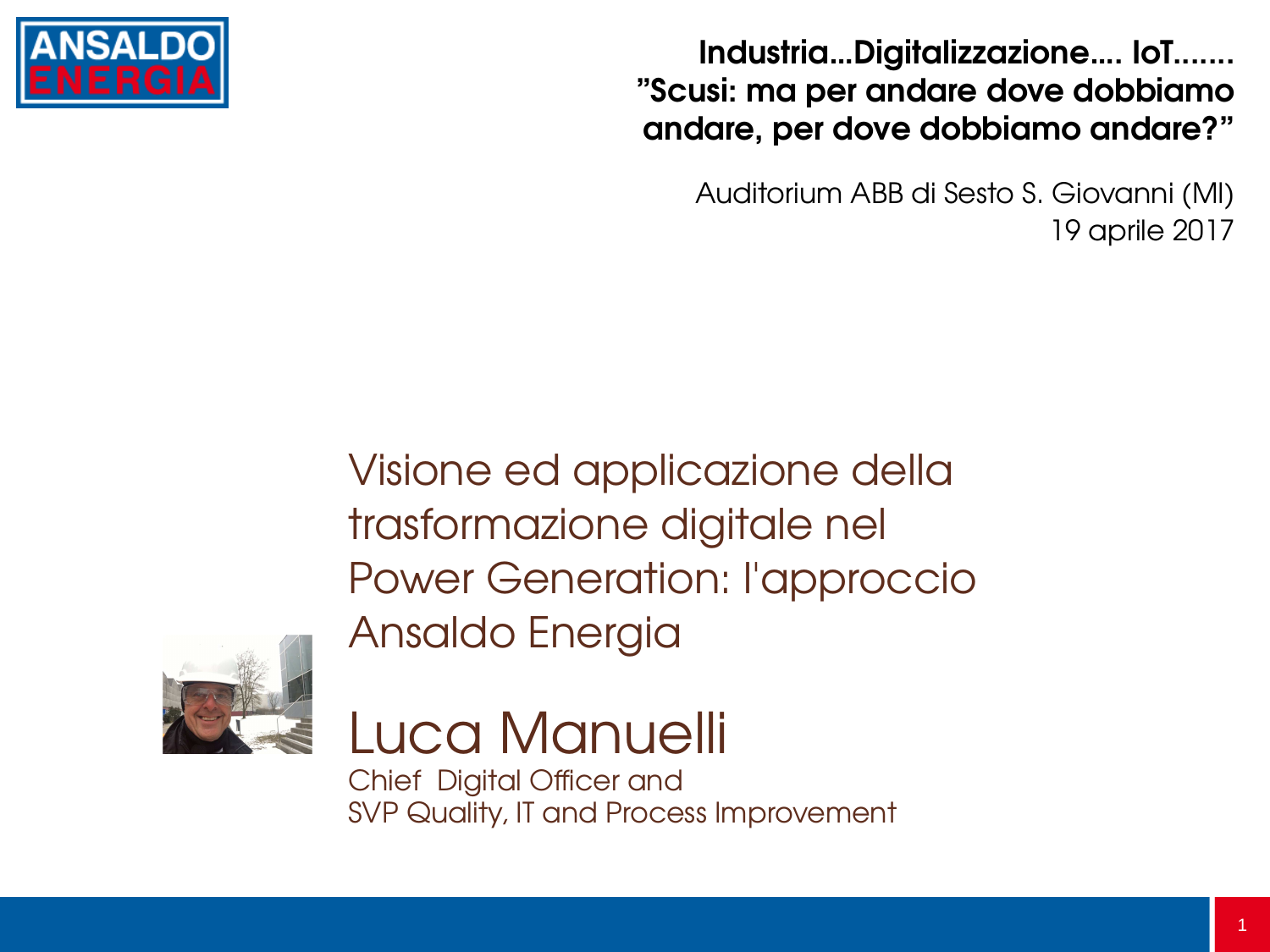

Industria…Digitalizzazione…. IoT.......
”Scusi: ma per andare dove dobbiamo andare, per dove dobbiamo andare?”

Auditorium ABB di Sesto S. Giovanni (MI)
19 aprile 2017
Visione ed applicazione della trasformazione digitale nel Power Generation: l'approccio Ansaldo Energia

Luca Manuelli
Chief  Digital Officer and
SVP Quality, IT and Process Improvement